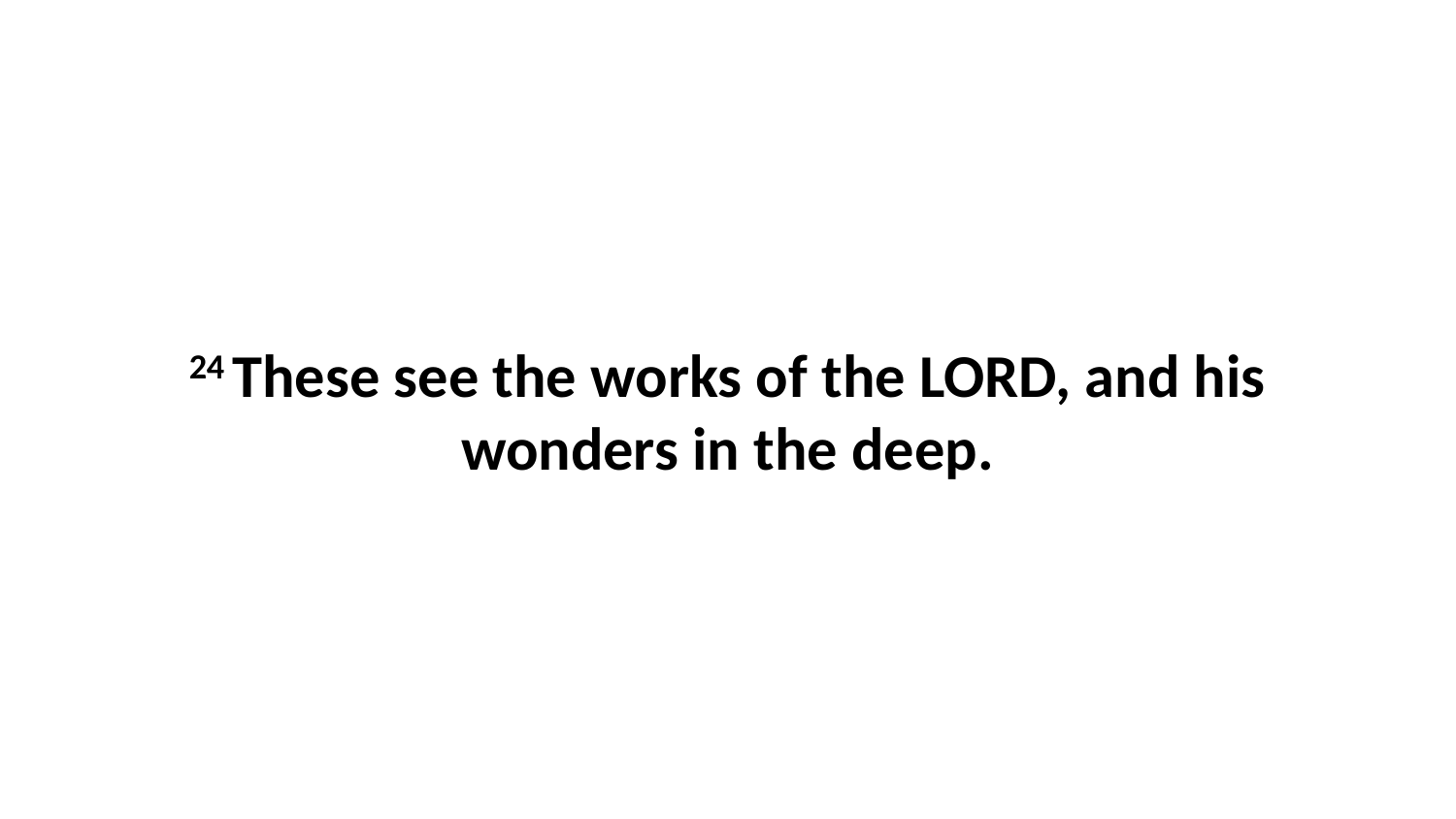

24 These see the works of the LORD, and his wonders in the deep.